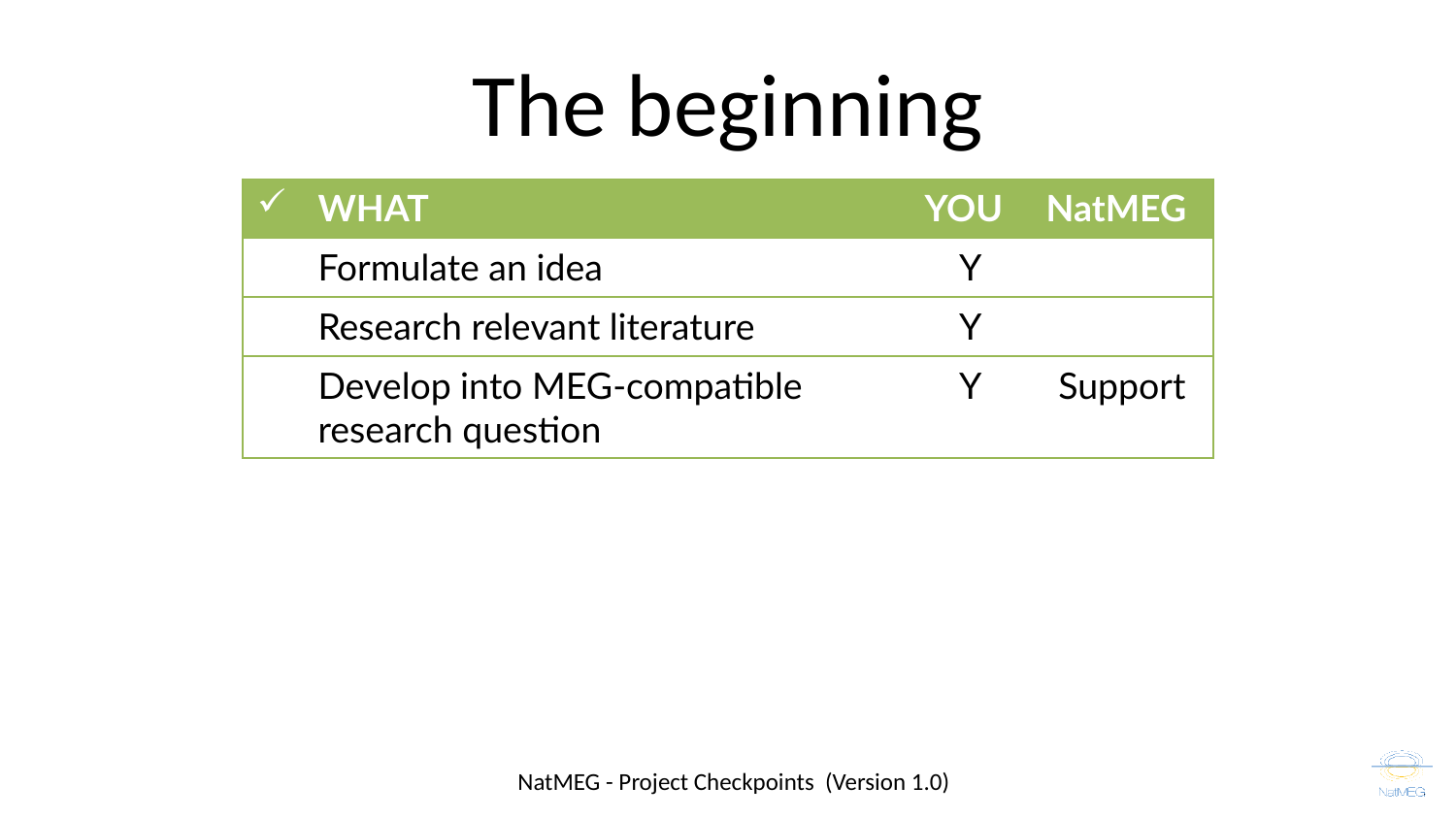

# The beginning
|  | WHAT | YOU | NatMEG |
| --- | --- | --- | --- |
|  | Formulate an idea | Y |  |
|  | Research relevant literature | Y |  |
|  | Develop into MEG-compatible research question | Y | Support |